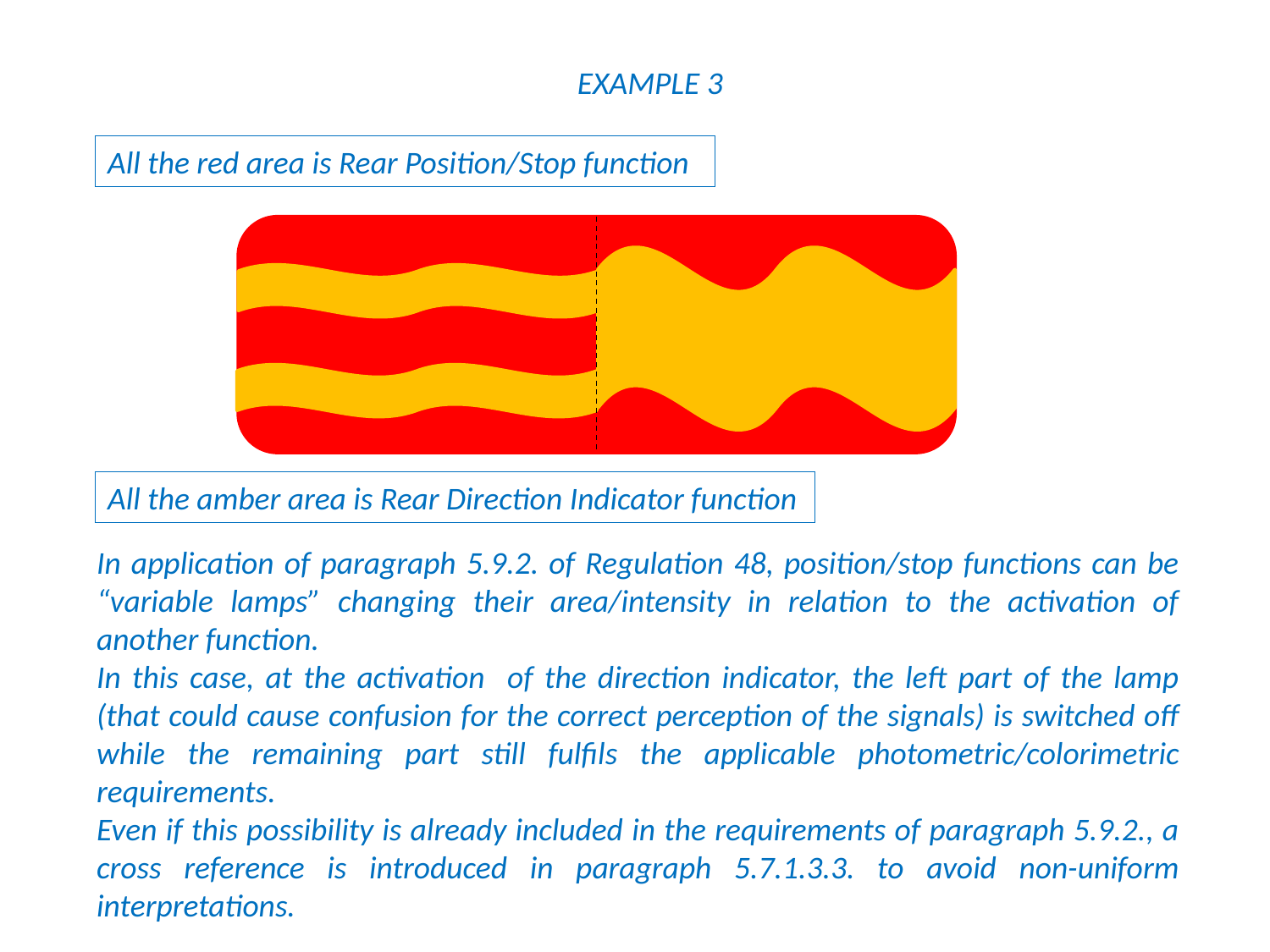

EXAMPLE 3
All the red area is Rear Position/Stop function

All the amber area is Rear Direction Indicator function
In application of paragraph 5.9.2. of Regulation 48, position/stop functions can be “variable lamps” changing their area/intensity in relation to the activation of another function.
In this case, at the activation  of the direction indicator, the left part of the lamp (that could cause confusion for the correct perception of the signals) is switched off while the remaining part still fulfils the applicable photometric/colorimetric requirements.
Even if this possibility is already included in the requirements of paragraph 5.9.2., a cross reference is introduced in paragraph 5.7.1.3.3. to avoid non-uniform interpretations.